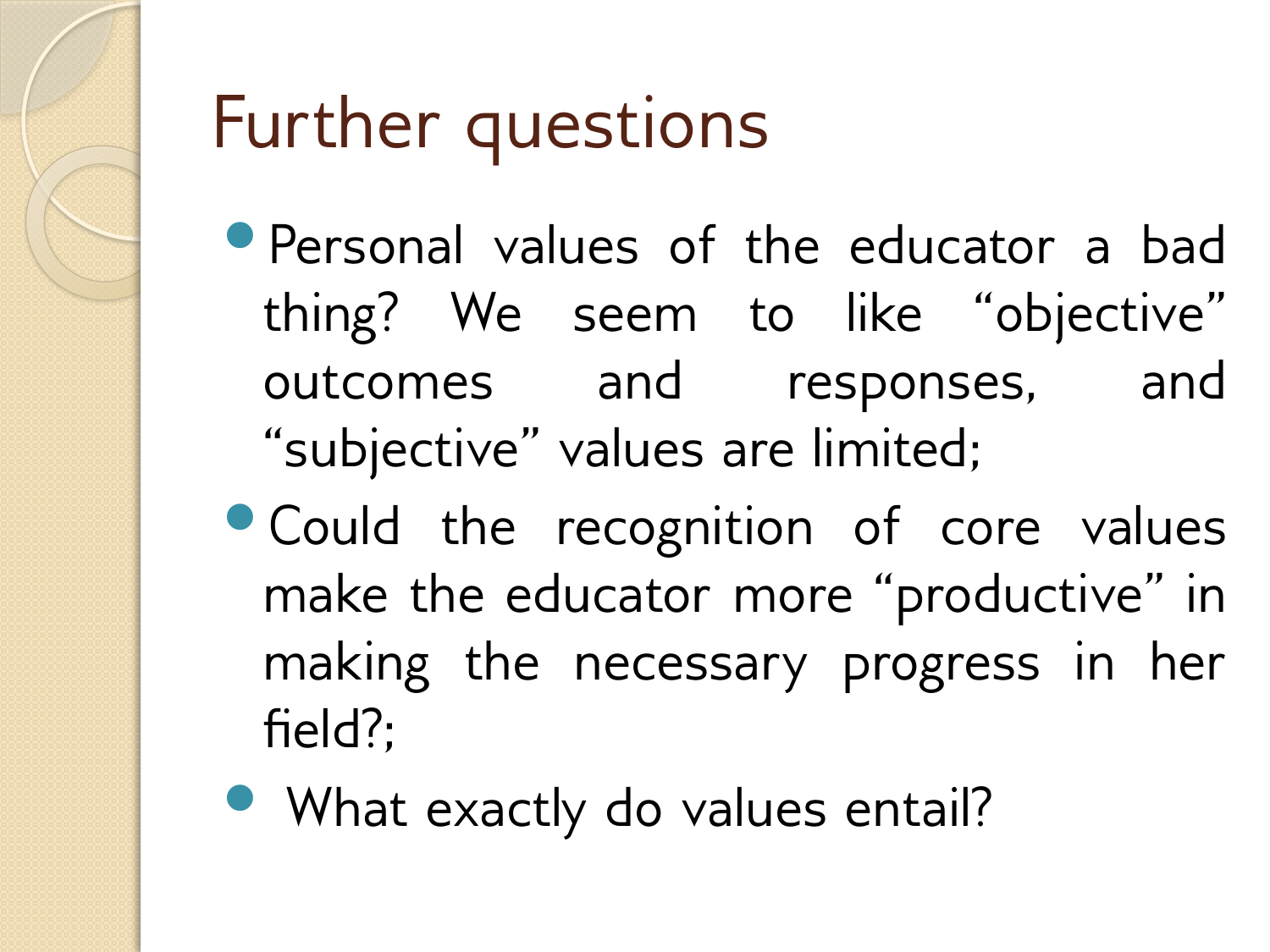

# Further questions
Personal values of the educator a bad thing? We seem to like “objective” outcomes and responses, and “subjective” values are limited;
Could the recognition of core values make the educator more “productive” in making the necessary progress in her field?;
 What exactly do values entail?